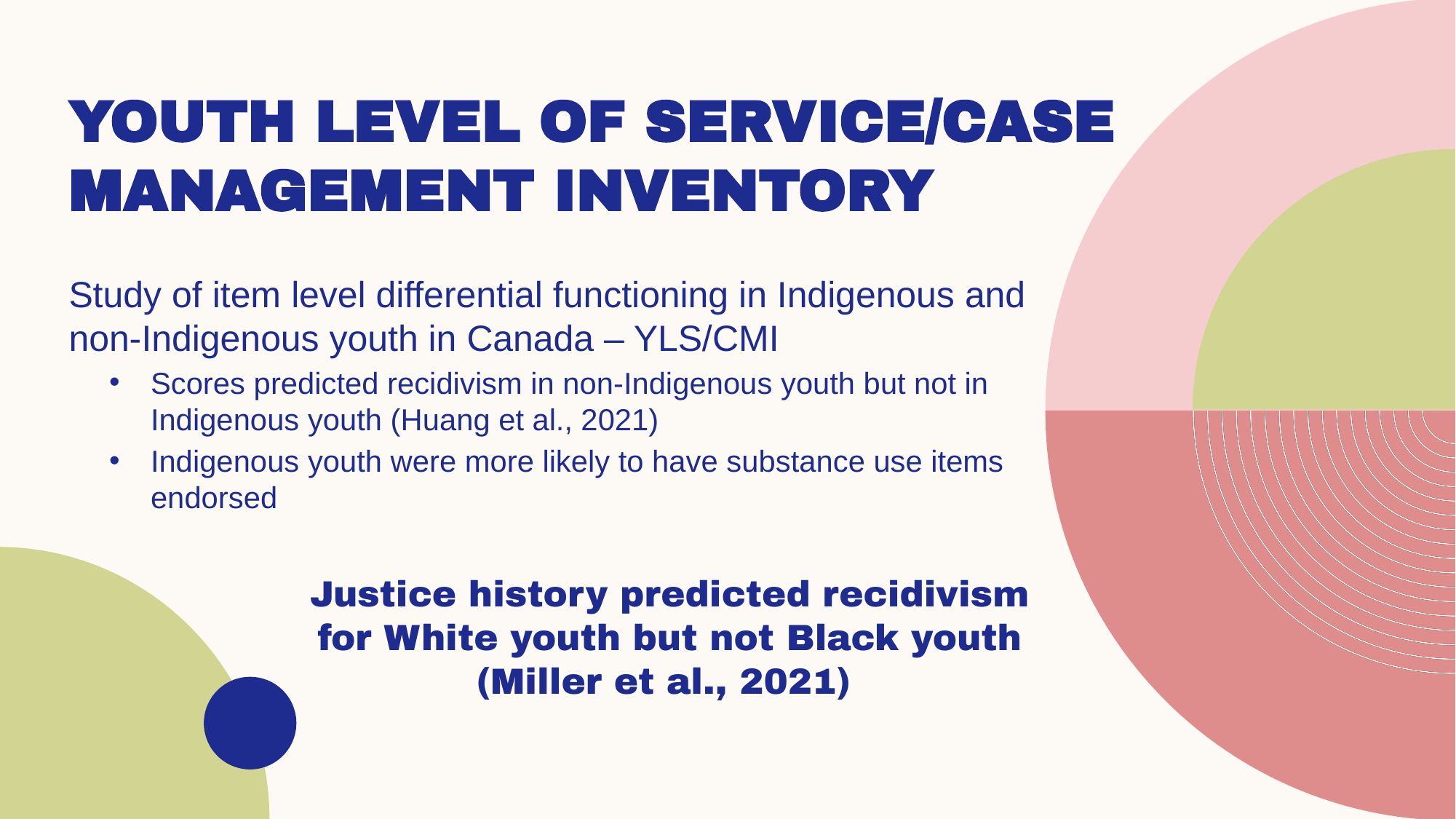

# Youth Level of Service/Case Management Inventory
Study of item level differential functioning in Indigenous and non-Indigenous youth in Canada – YLS/CMI
Scores predicted recidivism in non-Indigenous youth but not in Indigenous youth (Huang et al., 2021)
Indigenous youth were more likely to have substance use items endorsed
Justice history predicted recidivism for White youth but not Black youth (Miller et al., 2021)